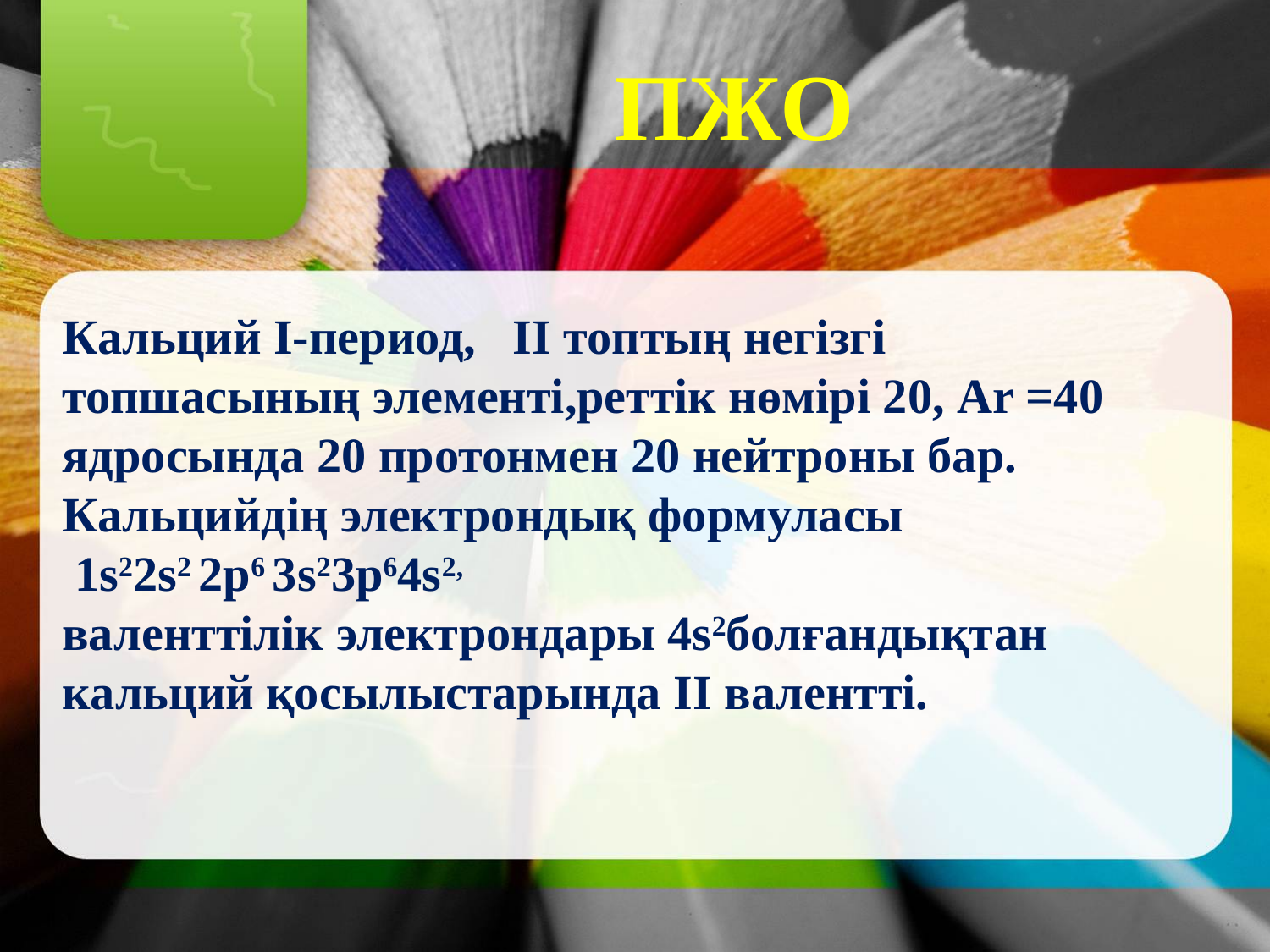

ПЖО

Кальций I-период,   II топтың негізгі топшасының элементі,реттік нөмірі 20, Ar =40
ядросында 20 протонмен 20 нейтроны бар.
Кальцийдің электрондық формуласы
 1s22s2 2p6 3s23p64s2,
валенттілік электрондары 4s2болғандықтан
кальций қосылыстарында II валентті.